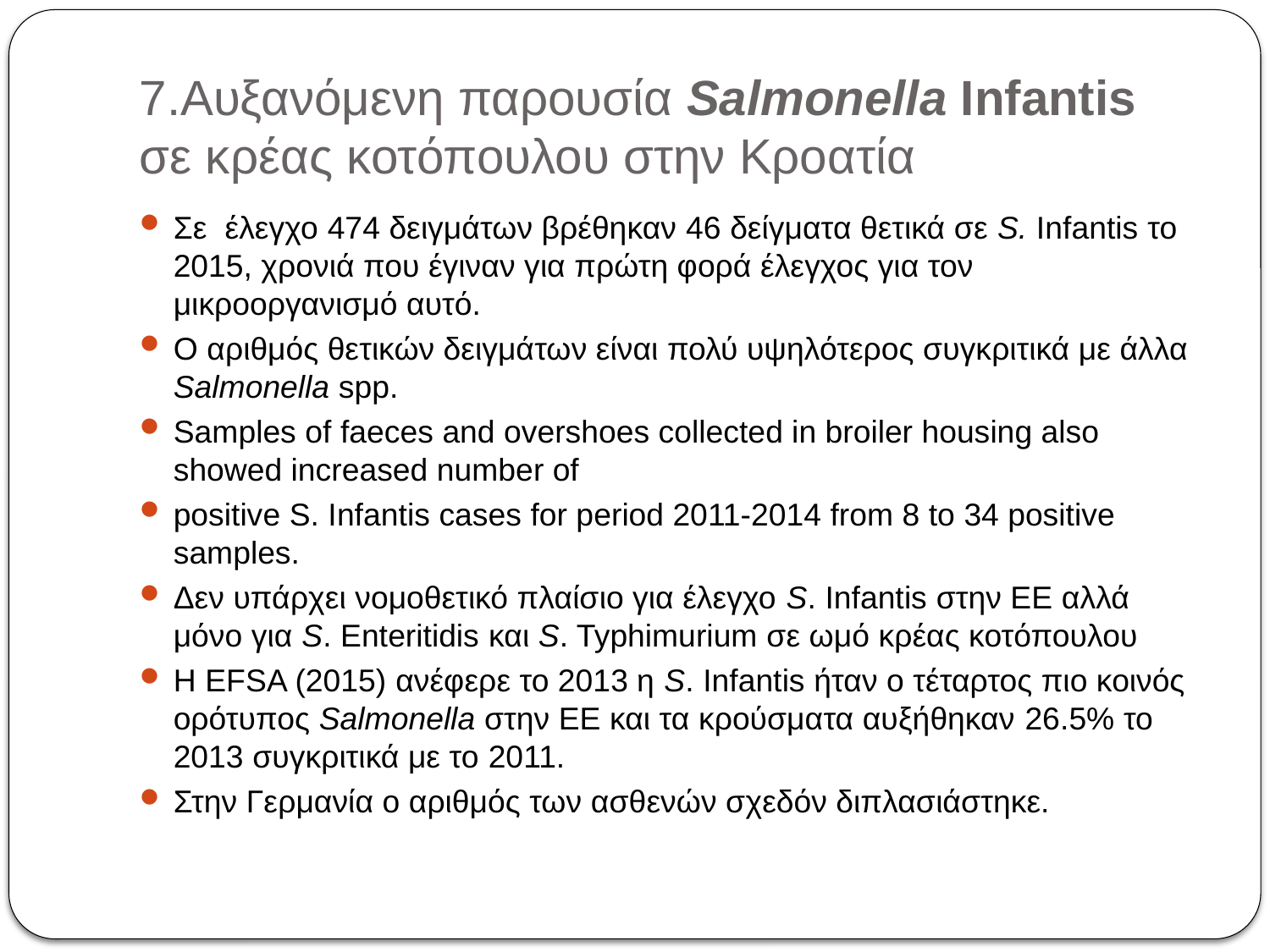

# 7.Αυξανόμενη παρουσία Salmonella Infantis σε κρέας κοτόπουλου στην Κροατία
Σε  έλεγχο 474 δειγμάτων βρέθηκαν 46 δείγματα θετικά σε S. Infantis το 2015, χρονιά που έγιναν για πρώτη φορά έλεγχος για τον μικροοργανισμό αυτό.
Ο αριθμός θετικών δειγμάτων είναι πολύ υψηλότερος συγκριτικά με άλλα Salmonella spp.
Samples of faeces and overshoes collected in broiler housing also showed increased number of
positive S. Infantis cases for period 2011-2014 from 8 to 34 positive samples.
Δεν υπάρχει νομοθετικό πλαίσιο για έλεγχο S. Infantis στην ΕΕ αλλά μόνο για S. Enteritidis και S. Typhimurium σε ωμό κρέας κοτόπουλου
Η EFSA (2015) ανέφερε το 2013 η S. Infantis ήταν ο τέταρτος πιο κοινός ορότυπος Salmonella στην ΕΕ και τα κρούσματα αυξήθηκαν 26.5% το 2013 συγκριτικά με το 2011.
Στην Γερμανία ο αριθμός των ασθενών σχεδόν διπλασιάστηκε.